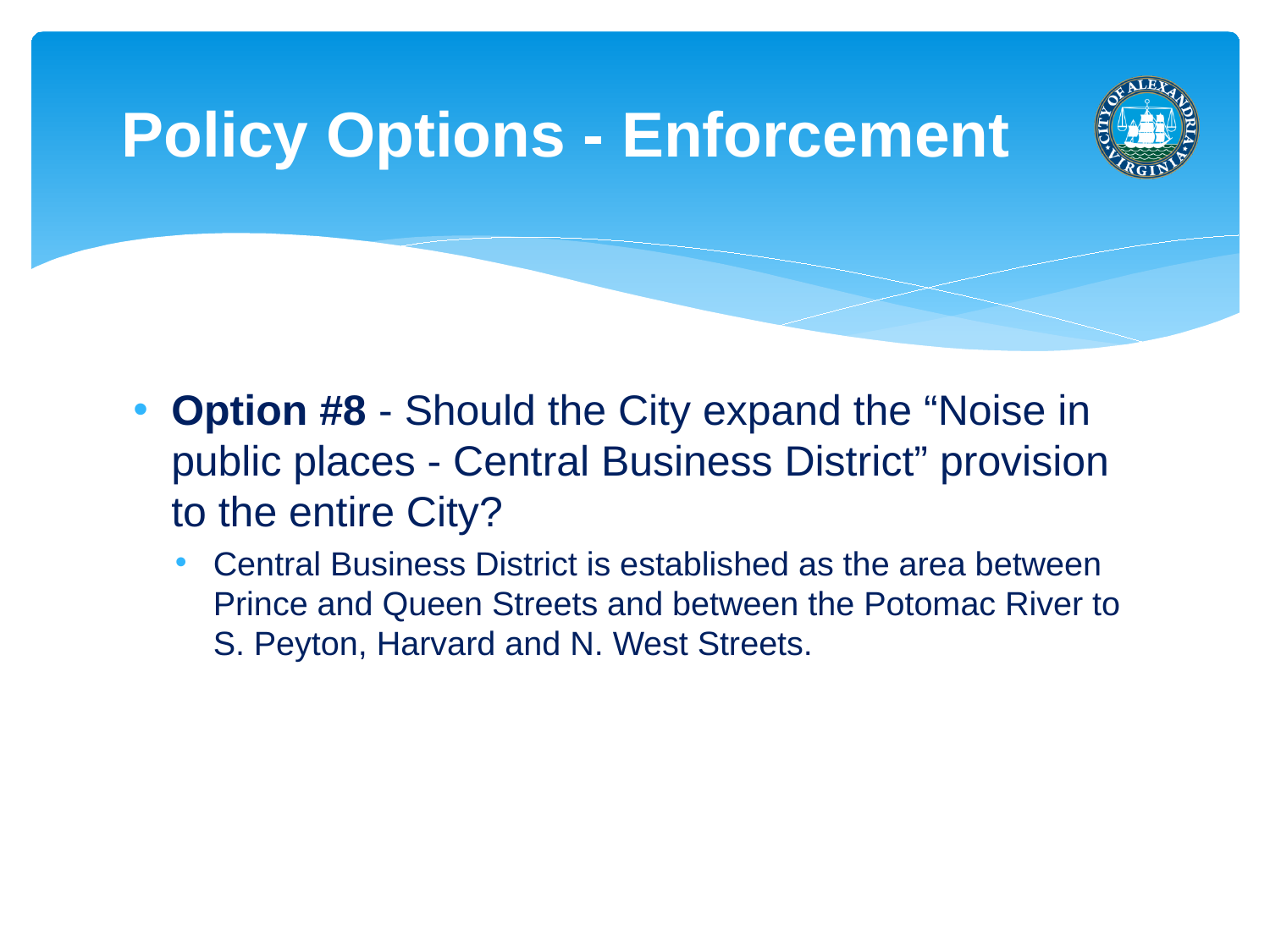

# Policy Options - Enforcement
Option #8 - Should the City expand the “Noise in public places - Central Business District” provision to the entire City?
Central Business District is established as the area between Prince and Queen Streets and between the Potomac River to S. Peyton, Harvard and N. West Streets.